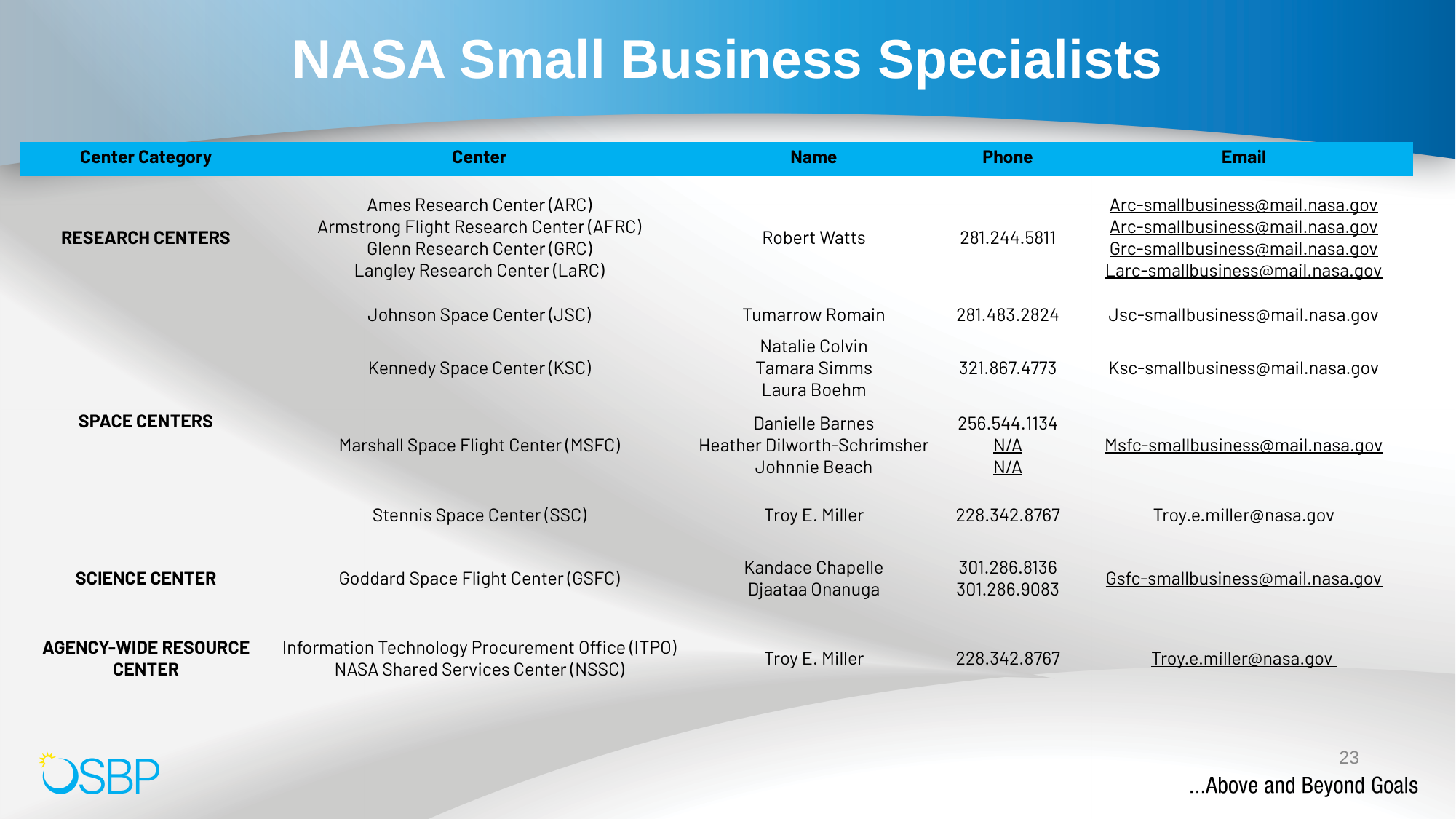

# NASA Small Business Specialists
| Center Category | Center | Name | Phone | Email |
| --- | --- | --- | --- | --- |
| Research Centers | Ames Research Center (ARC) Armstrong Flight Research Center (AFRC) Glenn Research Center (GRC) Langley Research Center (LaRC) | Robert Watts | 281.244.5811 | Arc-smallbusiness@mail.nasa.gov Arc-smallbusiness@mail.nasa.gov Grc-smallbusiness@mail.nasa.gov Larc-smallbusiness@mail.nasa.gov |
| Space Centers | Johnson Space Center (JSC) | Tumarrow Romain | 281.483.2824 | Jsc-smallbusiness@mail.nasa.gov |
|  | Kennedy Space Center (KSC) | Natalie Colvin Tamara Simms Laura Boehm | 321.867.4773 | Ksc-smallbusiness@mail.nasa.gov |
|  | Marshall Space Flight Center (MSFC) | Danielle Barnes Heather Dilworth-Schrimsher Johnnie Beach | 256.544.1134 N/A N/A | Msfc-smallbusiness@mail.nasa.gov |
|  | Stennis Space Center (SSC) | Troy E. Miller | 228.342.8767 | Troy.e.miller@nasa.gov |
| Science Center | Goddard Space Flight Center (GSFC) | Kandace Chapelle Djaataa Onanuga | 301.286.8136 301.286.9083 | Gsfc-smallbusiness@mail.nasa.gov |
| Agency-Wide Resource Center | Information Technology Procurement Office (ITPO) NASA Shared Services Center (NSSC) | Troy E. Miller | 228.342.8767 | Troy.e.miller@nasa.gov |
23